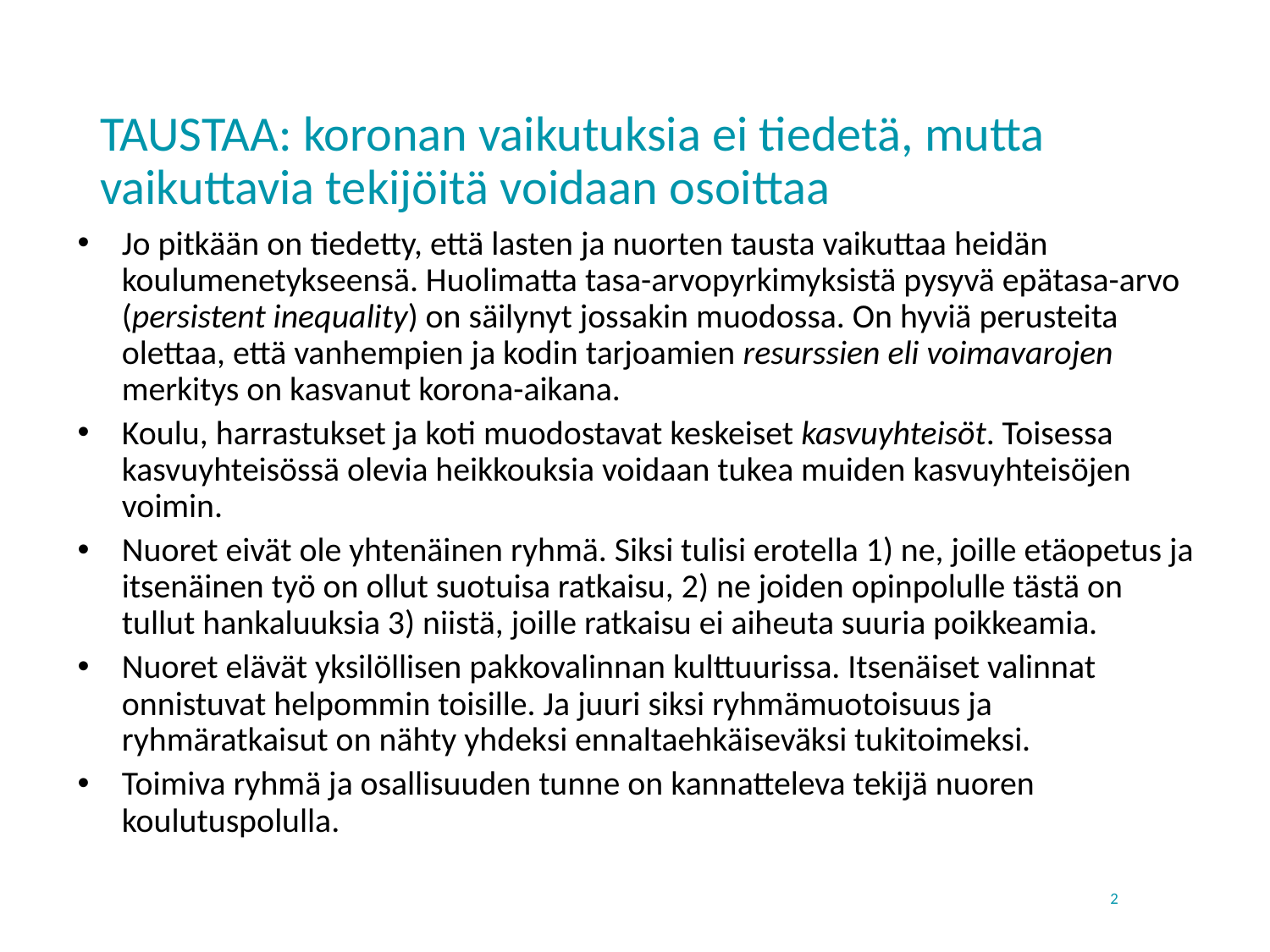

# TAUSTAA: koronan vaikutuksia ei tiedetä, mutta vaikuttavia tekijöitä voidaan osoittaa

Jo pitkään on tiedetty, että lasten ja nuorten tausta vaikuttaa heidän koulumenetykseensä. Huolimatta tasa-arvopyrkimyksistä pysyvä epätasa-arvo (persistent inequality) on säilynyt jossakin muodossa. On hyviä perusteita olettaa, että vanhempien ja kodin tarjoamien resurssien eli voimavarojen merkitys on kasvanut korona-aikana.
Koulu, harrastukset ja koti muodostavat keskeiset kasvuyhteisöt. Toisessa kasvuyhteisössä olevia heikkouksia voidaan tukea muiden kasvuyhteisöjen voimin.
Nuoret eivät ole yhtenäinen ryhmä. Siksi tulisi erotella 1) ne, joille etäopetus ja itsenäinen työ on ollut suotuisa ratkaisu, 2) ne joiden opinpolulle tästä on tullut hankaluuksia 3) niistä, joille ratkaisu ei aiheuta suuria poikkeamia.
Nuoret elävät yksilöllisen pakkovalinnan kulttuurissa. Itsenäiset valinnat onnistuvat helpommin toisille. Ja juuri siksi ryhmämuotoisuus ja ryhmäratkaisut on nähty yhdeksi ennaltaehkäiseväksi tukitoimeksi.
Toimiva ryhmä ja osallisuuden tunne on kannatteleva tekijä nuoren koulutuspolulla.